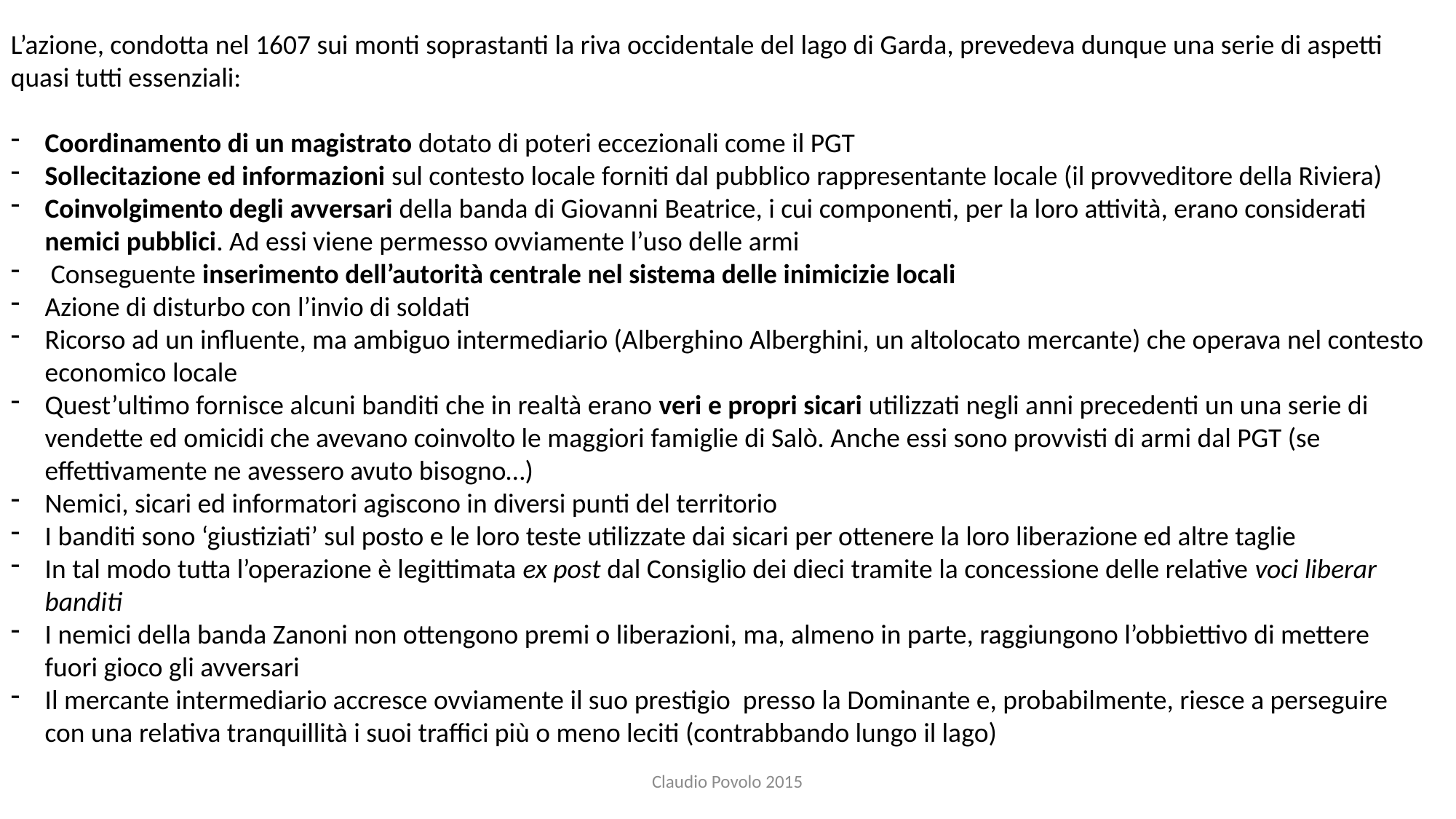

L’azione, condotta nel 1607 sui monti soprastanti la riva occidentale del lago di Garda, prevedeva dunque una serie di aspetti quasi tutti essenziali:

Coordinamento di un magistrato dotato di poteri eccezionali come il PGT
Sollecitazione ed informazioni sul contesto locale forniti dal pubblico rappresentante locale (il provveditore della Riviera)
Coinvolgimento degli avversari della banda di Giovanni Beatrice, i cui componenti, per la loro attività, erano considerati nemici pubblici. Ad essi viene permesso ovviamente l’uso delle armi
 Conseguente inserimento dell’autorità centrale nel sistema delle inimicizie locali
Azione di disturbo con l’invio di soldati
Ricorso ad un influente, ma ambiguo intermediario (Alberghino Alberghini, un altolocato mercante) che operava nel contesto economico locale
Quest’ultimo fornisce alcuni banditi che in realtà erano veri e propri sicari utilizzati negli anni precedenti un una serie di vendette ed omicidi che avevano coinvolto le maggiori famiglie di Salò. Anche essi sono provvisti di armi dal PGT (se effettivamente ne avessero avuto bisogno…)
Nemici, sicari ed informatori agiscono in diversi punti del territorio
I banditi sono ‘giustiziati’ sul posto e le loro teste utilizzate dai sicari per ottenere la loro liberazione ed altre taglie
In tal modo tutta l’operazione è legittimata ex post dal Consiglio dei dieci tramite la concessione delle relative voci liberar banditi
I nemici della banda Zanoni non ottengono premi o liberazioni, ma, almeno in parte, raggiungono l’obbiettivo di mettere fuori gioco gli avversari
Il mercante intermediario accresce ovviamente il suo prestigio  presso la Dominante e, probabilmente, riesce a perseguire con una relativa tranquillità i suoi traffici più o meno leciti (contrabbando lungo il lago)
Claudio Povolo 2015